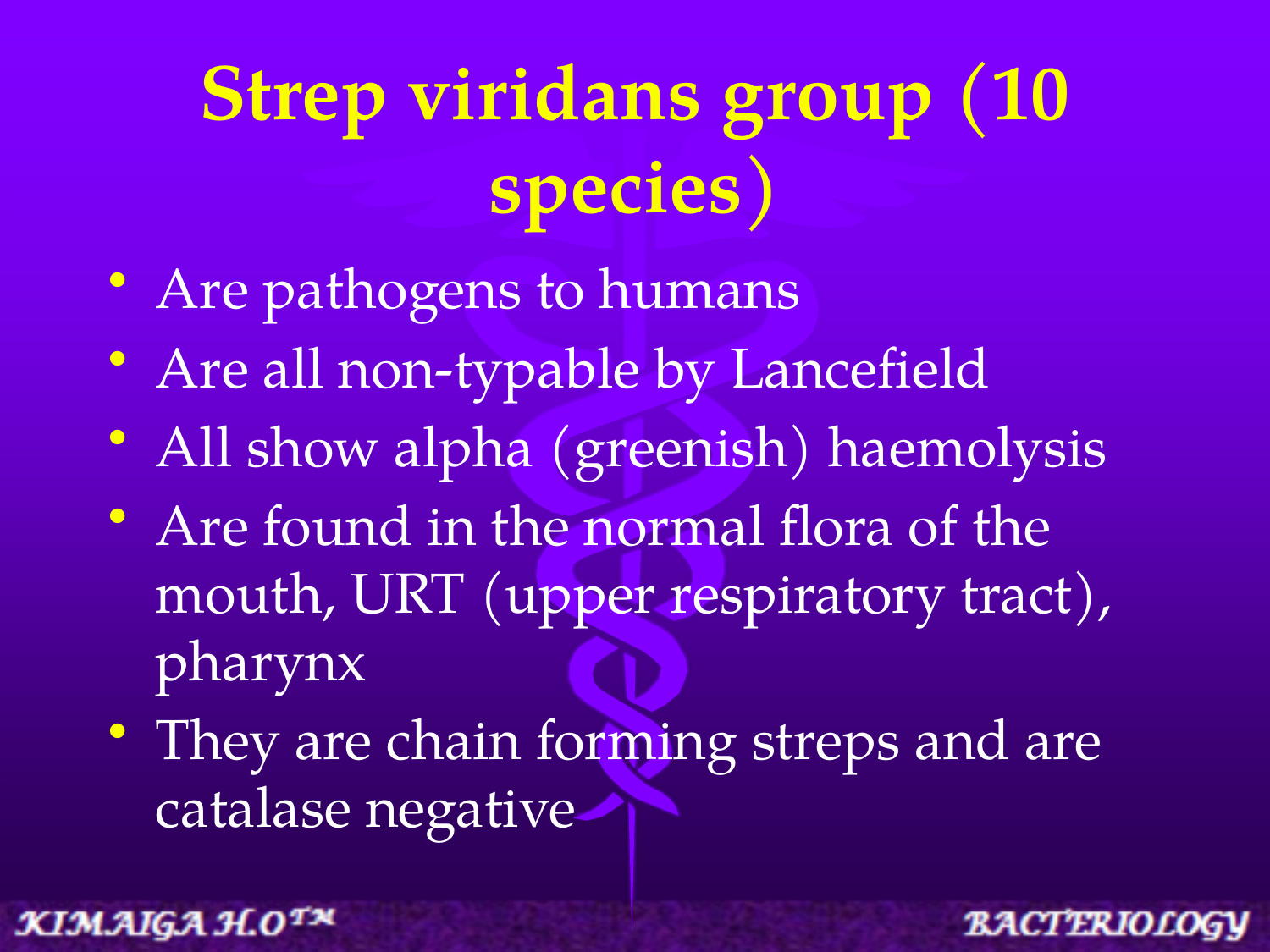

# Strep viridans group (10 species)
Are pathogens to humans
Are all non-typable by Lancefield
All show alpha (greenish) haemolysis
Are found in the normal flora of the mouth, URT (upper respiratory tract), pharynx
They are chain forming streps and are catalase negative